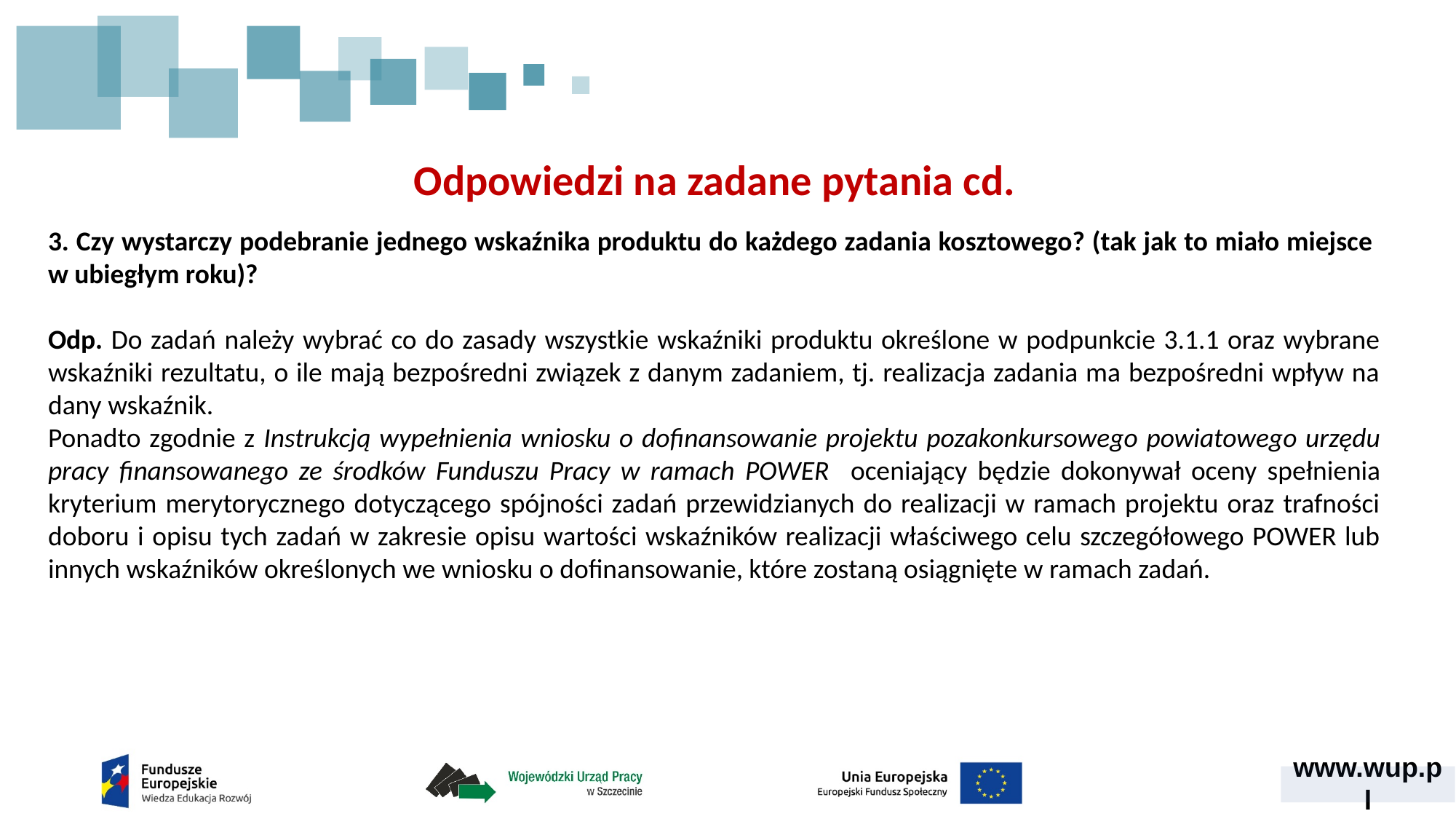

Odpowiedzi na zadane pytania cd.
3. Czy wystarczy podebranie jednego wskaźnika produktu do każdego zadania kosztowego? (tak jak to miało miejsce
w ubiegłym roku)?

Odp. Do zadań należy wybrać co do zasady wszystkie wskaźniki produktu określone w podpunkcie 3.1.1 oraz wybrane wskaźniki rezultatu, o ile mają bezpośredni związek z danym zadaniem, tj. realizacja zadania ma bezpośredni wpływ na dany wskaźnik.
Ponadto zgodnie z Instrukcją wypełnienia wniosku o dofinansowanie projektu pozakonkursowego powiatowego urzędu pracy finansowanego ze środków Funduszu Pracy w ramach POWER  oceniający będzie dokonywał oceny spełnienia kryterium merytorycznego dotyczącego spójności zadań przewidzianych do realizacji w ramach projektu oraz trafności doboru i opisu tych zadań w zakresie opisu wartości wskaźników realizacji właściwego celu szczegółowego POWER lub innych wskaźników określonych we wniosku o dofinansowanie, które zostaną osiągnięte w ramach zadań.